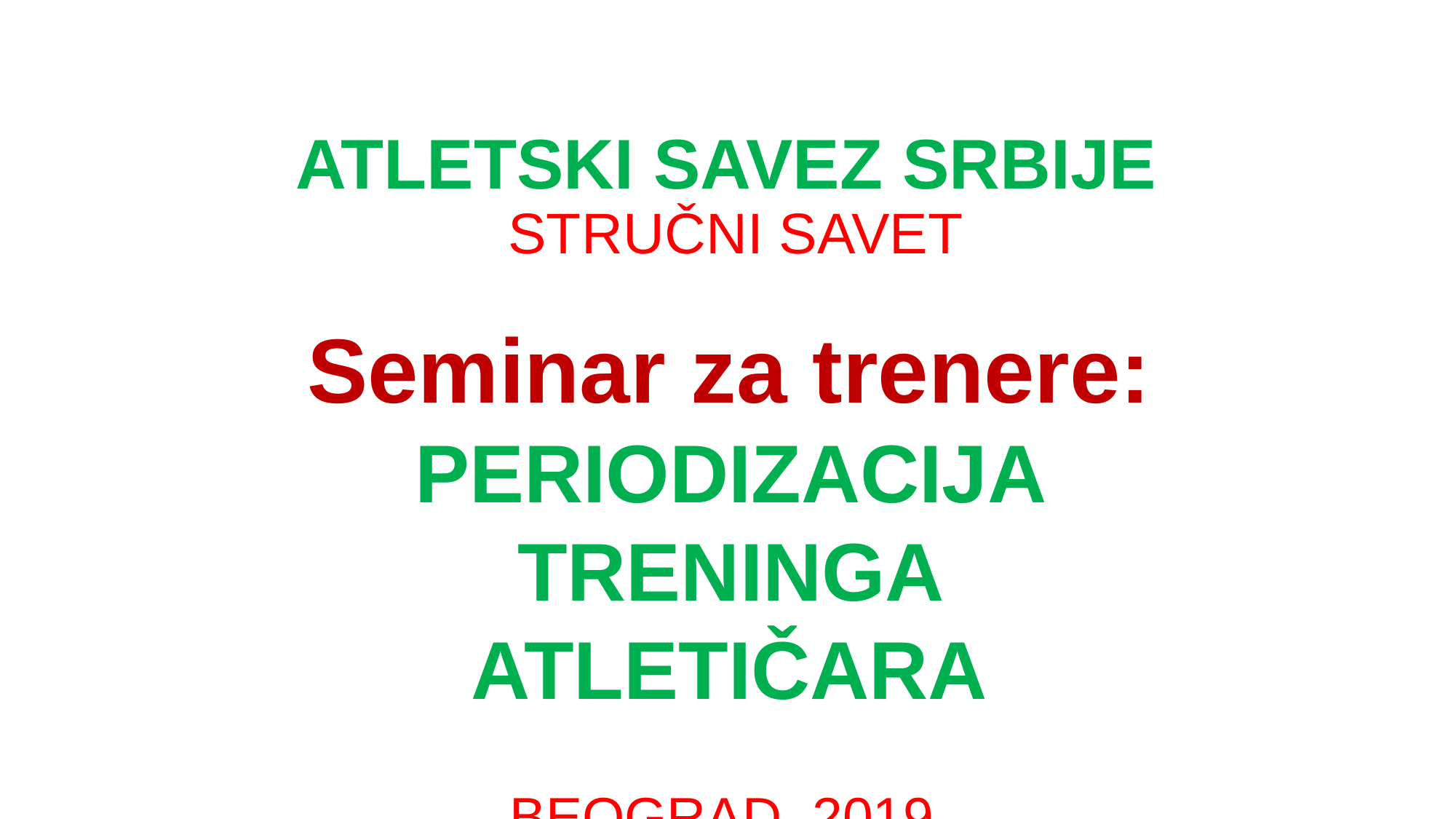

# ATLETSKI SAVEZ SRBIJE STRUČNI SAVET
Seminar za trenere: PERIODIZACIJA TRENINGA ATLETIČARA

BEOGRAD, 2019.